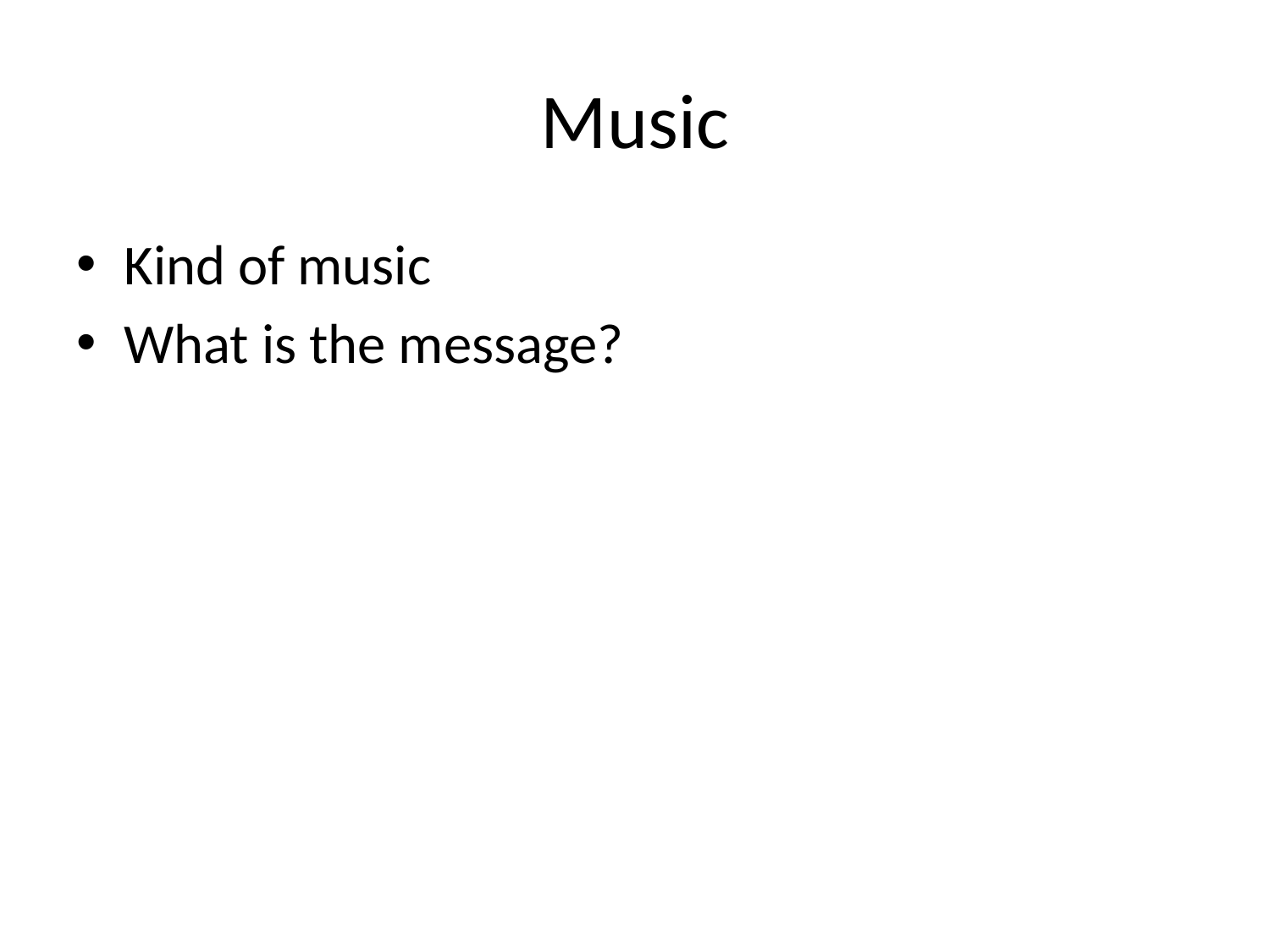

# Music
Kind of music
What is the message?